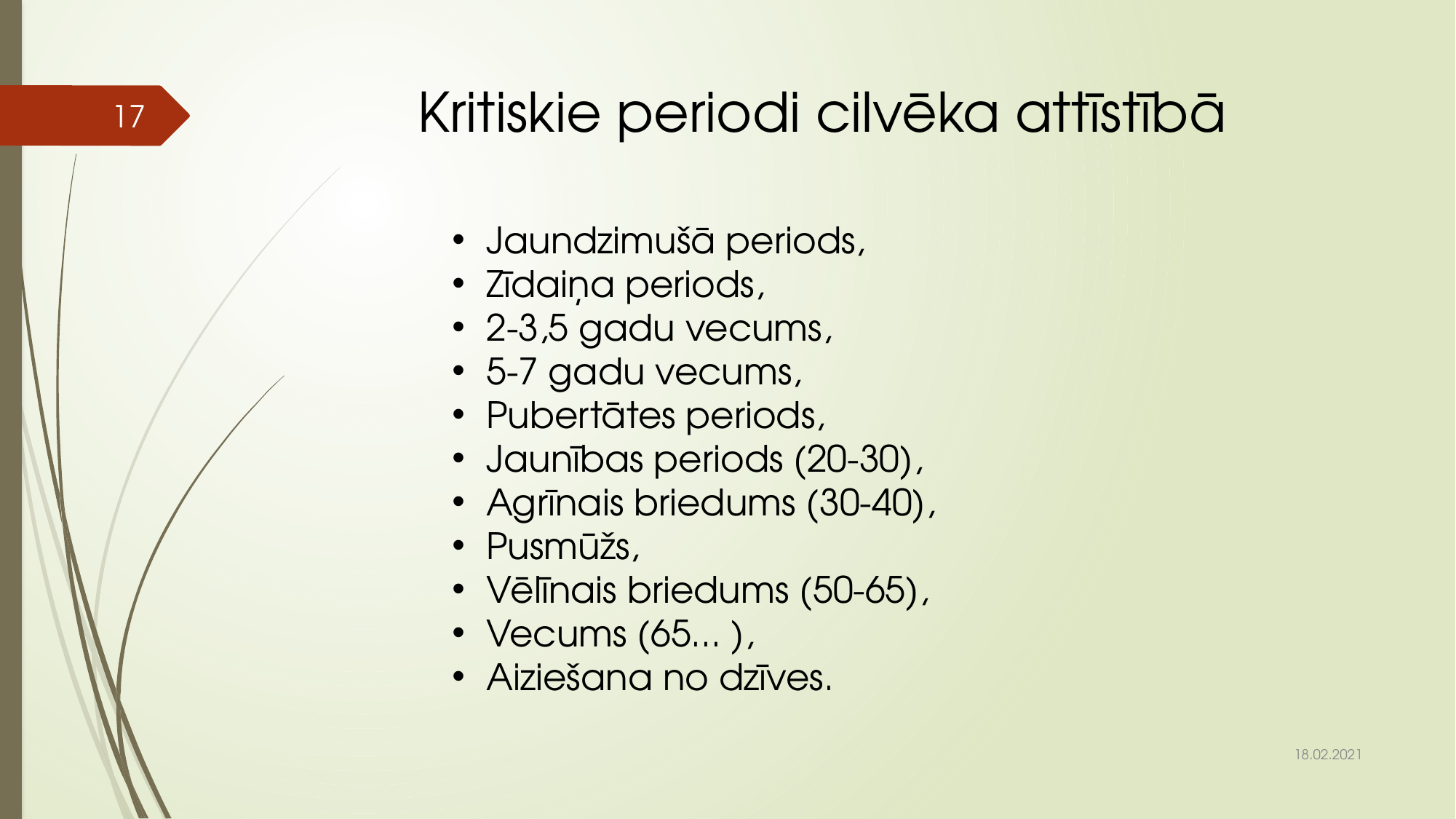

Kritiskie periodi cilvēka attīstībā
17
Jaundzimušā periods,
Zīdaiņa periods,
2-3,5 gadu vecums,
5-7 gadu vecums,
Pubertātes periods,
Jaunības periods (20-30),
Agrīnais briedums (30-40),
Pusmūžs,
Vēlīnais briedums (50-65),
Vecums (65... ),
Aiziešana no dzīves.
18.02.2021